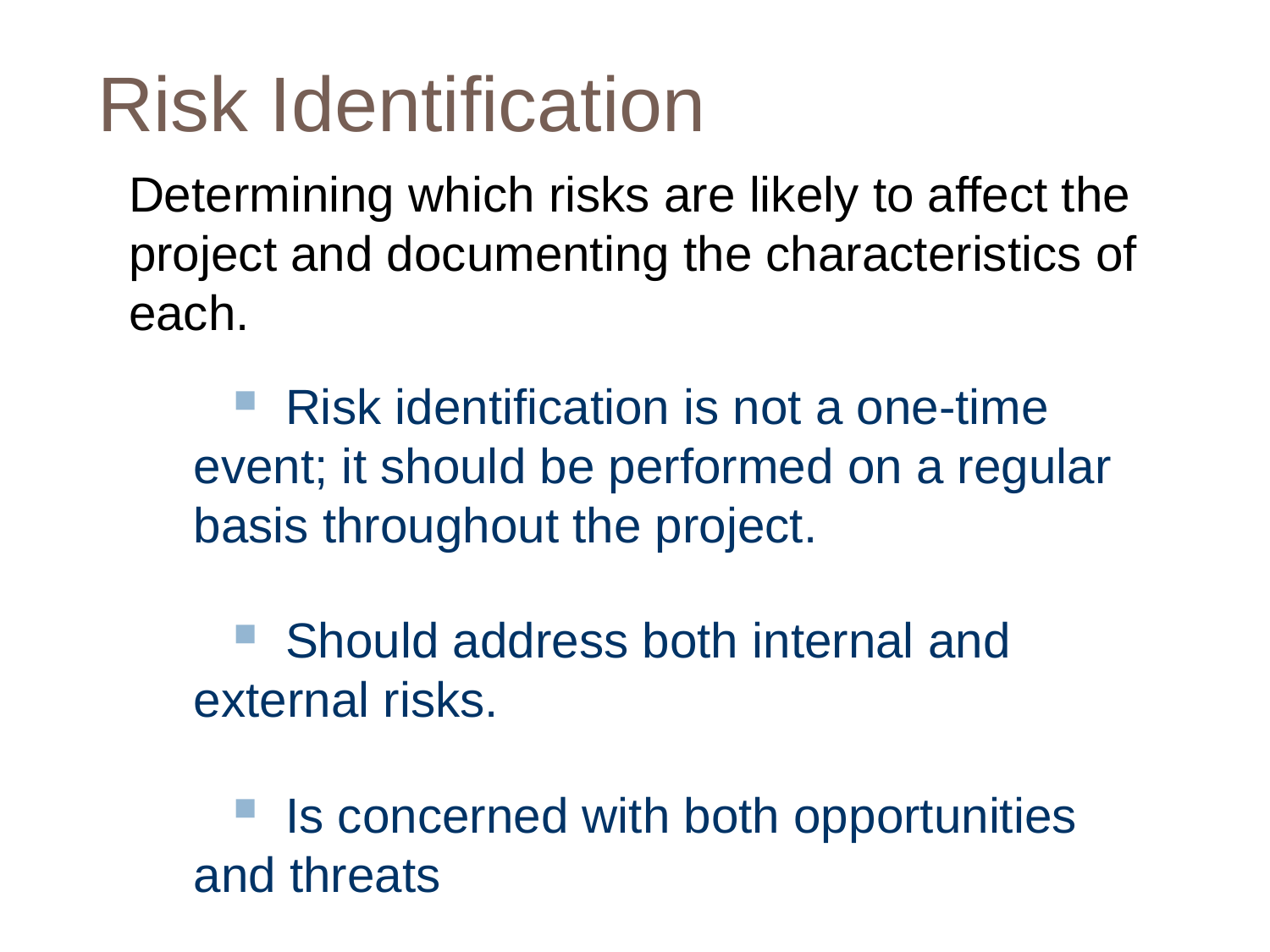

# Risk Identification
Determining which risks are likely to affect the project and documenting the characteristics of each.
  Risk identification is not a one-time event; it should be performed on a regular basis throughout the project.

  Should address both internal and external risks.

  Is concerned with both opportunities and threats